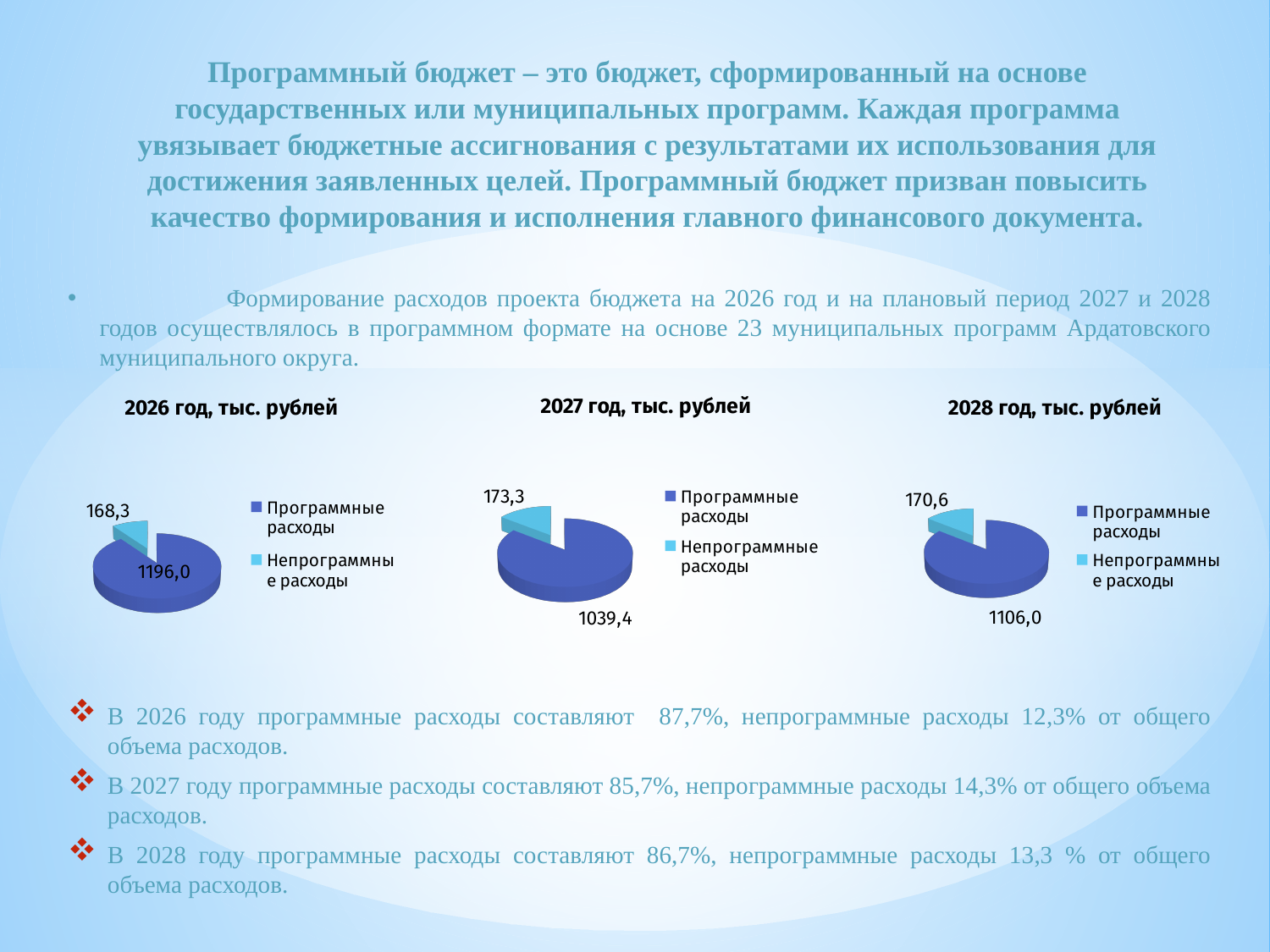

Программный бюджет – это бюджет, сформированный на основе государственных или муниципальных программ. Каждая программа увязывает бюджетные ассигнования с результатами их использования для достижения заявленных целей. Программный бюджет призван повысить качество формирования и исполнения главного финансового документа.
# Формирование расходов проекта бюджета на 2026 год и на плановый период 2027 и 2028 годов осуществлялось в программном формате на основе 23 муниципальных программ Ардатовского муниципального округа.

В 2026 году программные расходы составляют  87,7%, непрограммные расходы 12,3% от общего объема расходов.
В 2027 году программные расходы составляют 85,7%, непрограммные расходы 14,3% от общего объема расходов.
В 2028 году программные расходы составляют 86,7%, непрограммные расходы 13,3 % от общего объема расходов.

[unsupported chart]

[unsupported chart]

[unsupported chart]